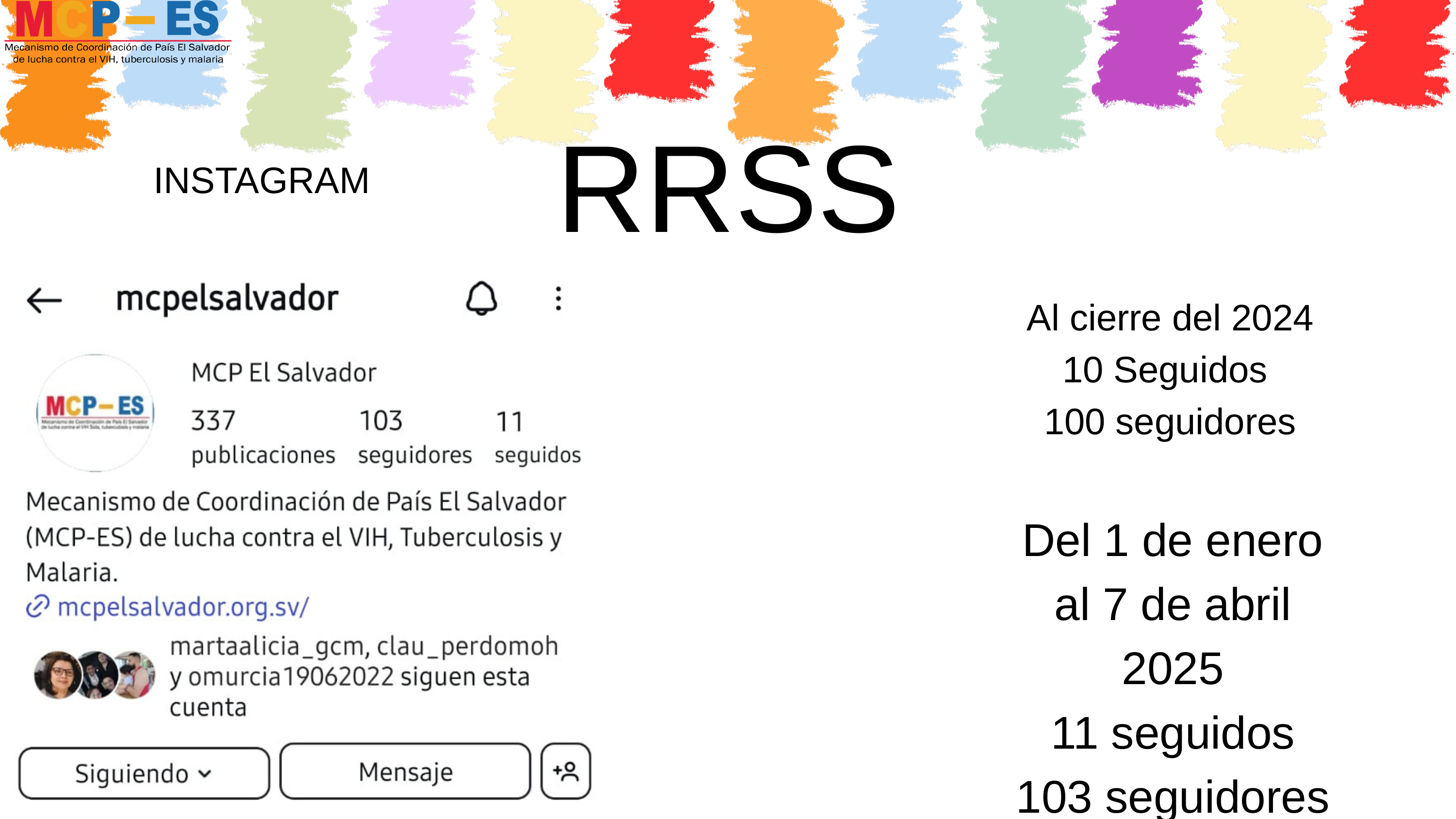

RRSS
INSTAGRAM

Al cierre del 2024
10 Seguidos
100 seguidores

Del 1 de enero al 7 de abril 2025
11 seguidos
103 seguidores